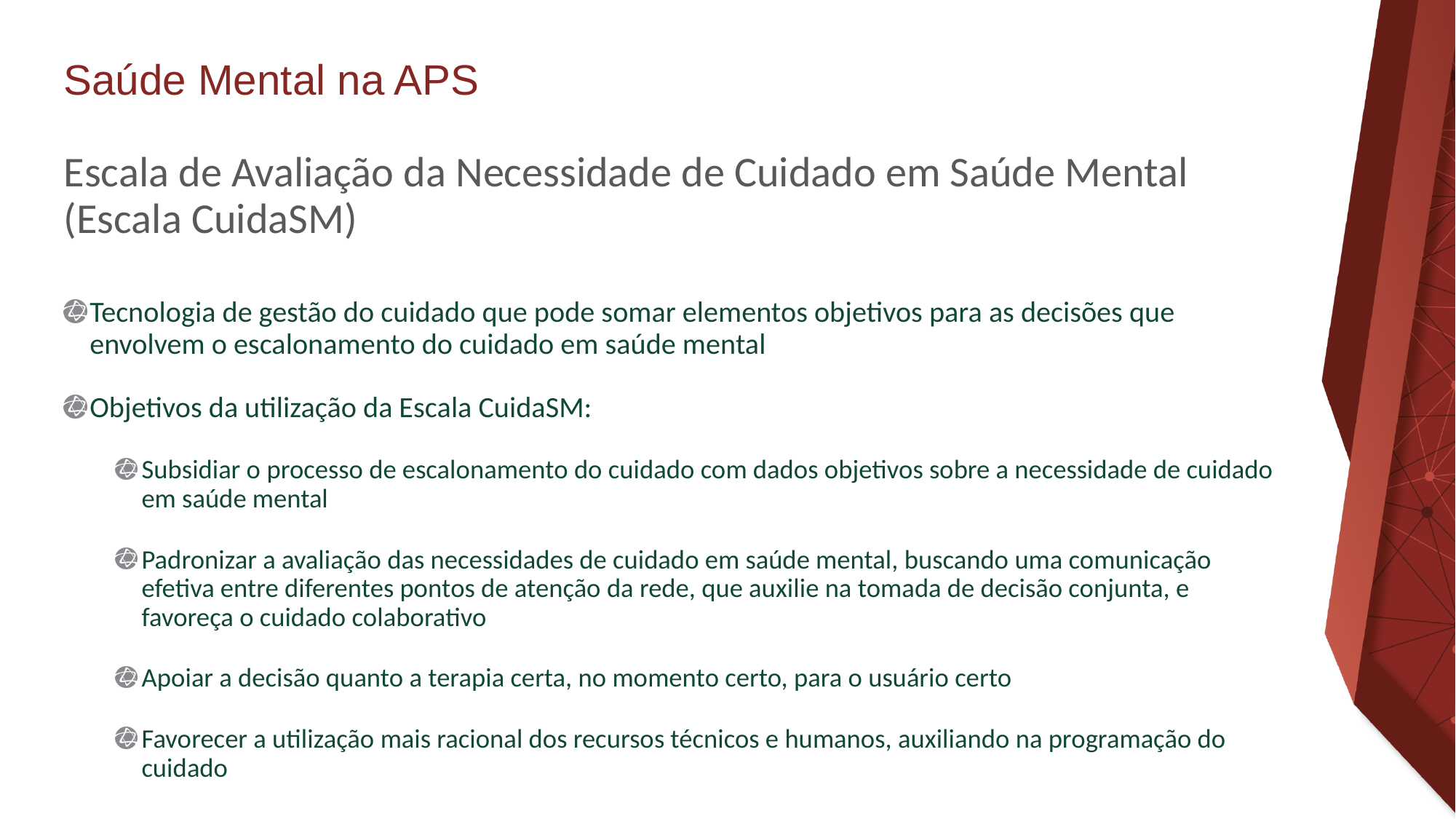

# Escala de Avaliação da Necessidade de Cuidado em Saúde Mental (Escala CuidaSM)

Tecnologia de gestão do cuidado que pode somar elementos objetivos para as decisões que envolvem o escalonamento do cuidado em saúde mental
Objetivos da utilização da Escala CuidaSM:
Subsidiar o processo de escalonamento do cuidado com dados objetivos sobre a necessidade de cuidado em saúde mental
Padronizar a avaliação das necessidades de cuidado em saúde mental, buscando uma comunicação efetiva entre diferentes pontos de atenção da rede, que auxilie na tomada de decisão conjunta, e favoreça o cuidado colaborativo
Apoiar a decisão quanto a terapia certa, no momento certo, para o usuário certo
Favorecer a utilização mais racional dos recursos técnicos e humanos, auxiliando na programação do cuidado